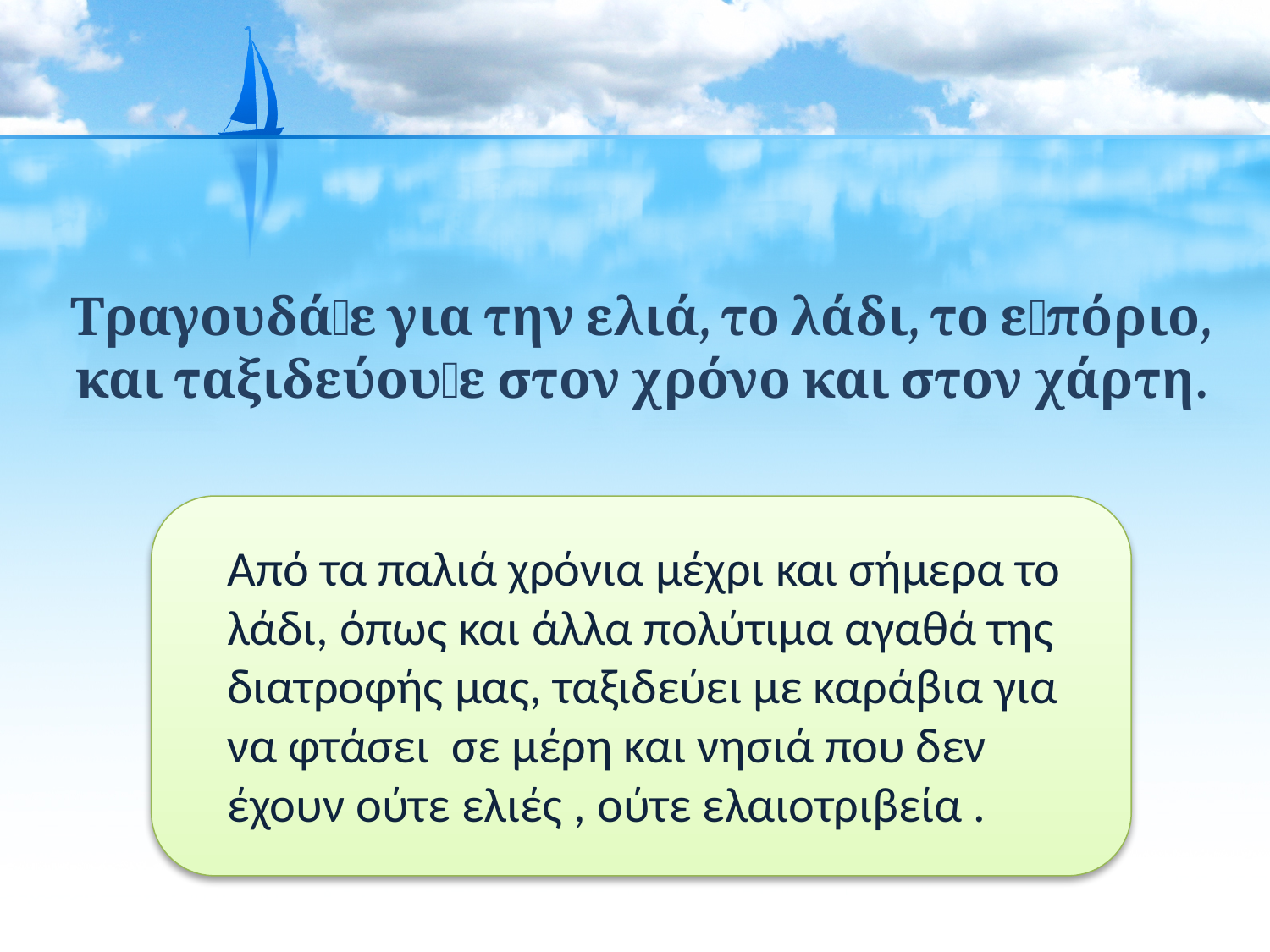

Τραγουδάμε για την ελιά, το λάδι, το εμπόριο, και ταξιδεύουμε στον χρόνο και στον χάρτη.

Από τα παλιά χρόνια μέχρι και σήμερα το λάδι, όπως και άλλα πολύτιμα αγαθά της διατροφής μας, ταξιδεύει με καράβια για να φτάσει  σε μέρη και νησιά που δεν έχουν ούτε ελιές , ούτε ελαιοτριβεία .